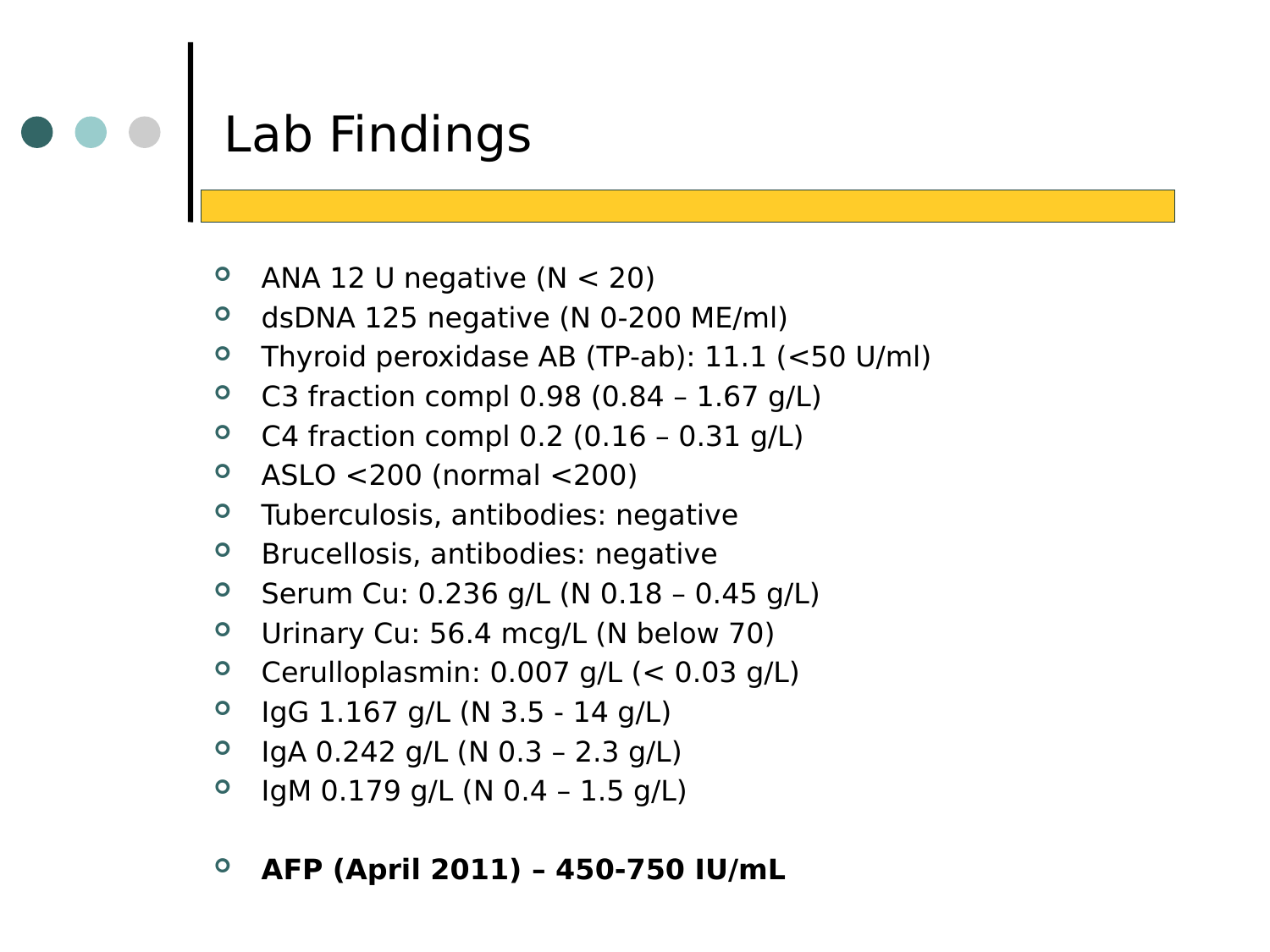

Lab Findings

АNA 12 U negative (N < 20)
dsDNA 125 negative (N 0-200 ME/ml)
Thyroid peroxidase AB (TP-ab): 11.1 (<50 U/ml)
C3 fraction compl 0.98 (0.84 – 1.67 g/L)
C4 fraction compl 0.2 (0.16 – 0.31 g/L)
АSLО <200 (normal <200)
Tuberculosis, antibodies: negative
Brucellosis, antibodies: negative
Serum Cu: 0.236 g/L (N 0.18 – 0.45 g/L)
Urinary Cu: 56.4 mcg/L (N below 70)
Cerulloplasmin: 0.007 g/L (< 0.03 g/L)
IgG 1.167 g/L (N 3.5 - 14 g/L)
IgA 0.242 g/L (N 0.3 – 2.3 g/L)
IgM 0.179 g/L (N 0.4 – 1.5 g/L)

AFP (April 2011) – 450-750 IU/mL